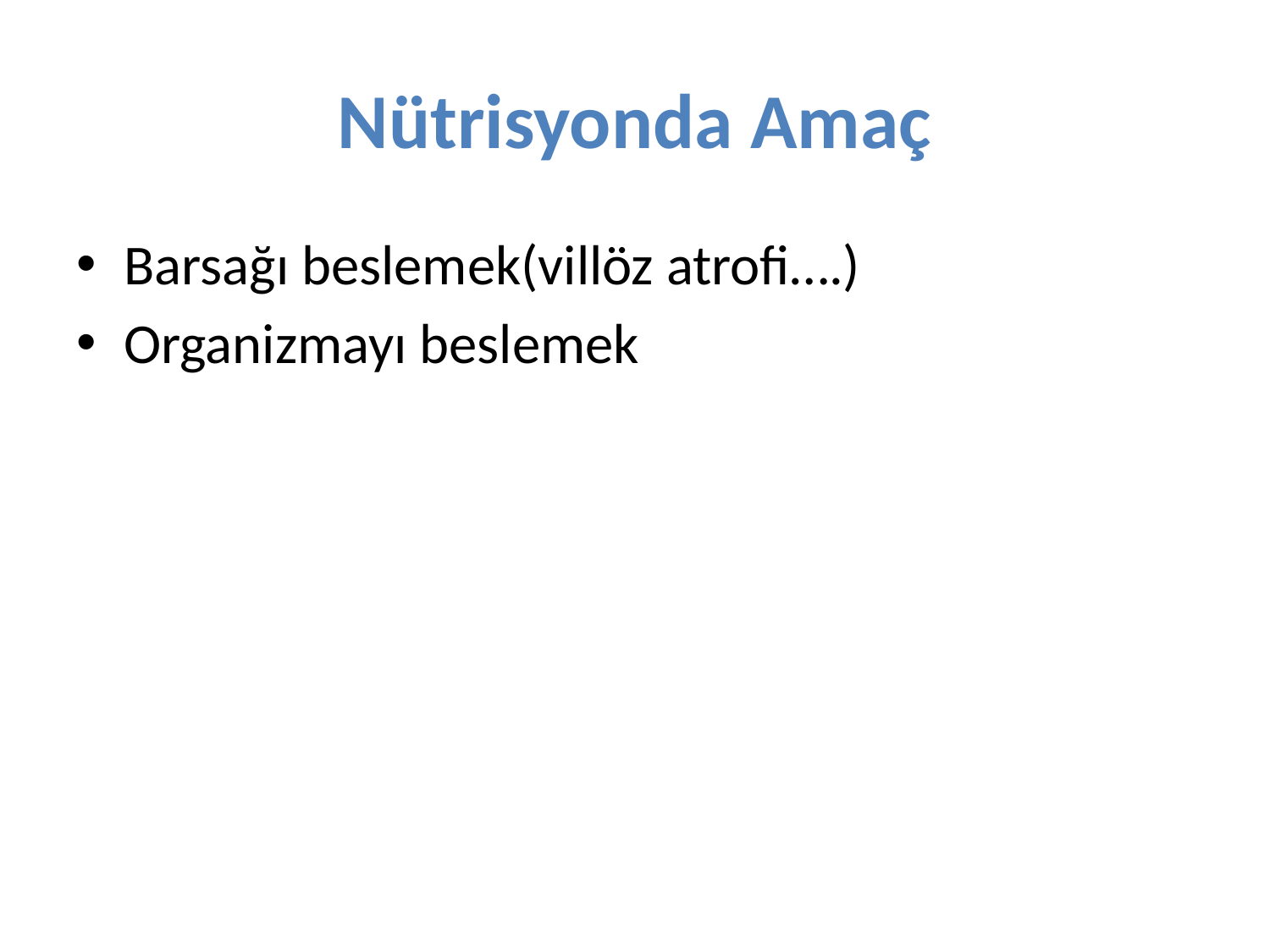

# Nütrisyonda Amaç
Barsağı beslemek(villöz atrofi….)
Organizmayı beslemek